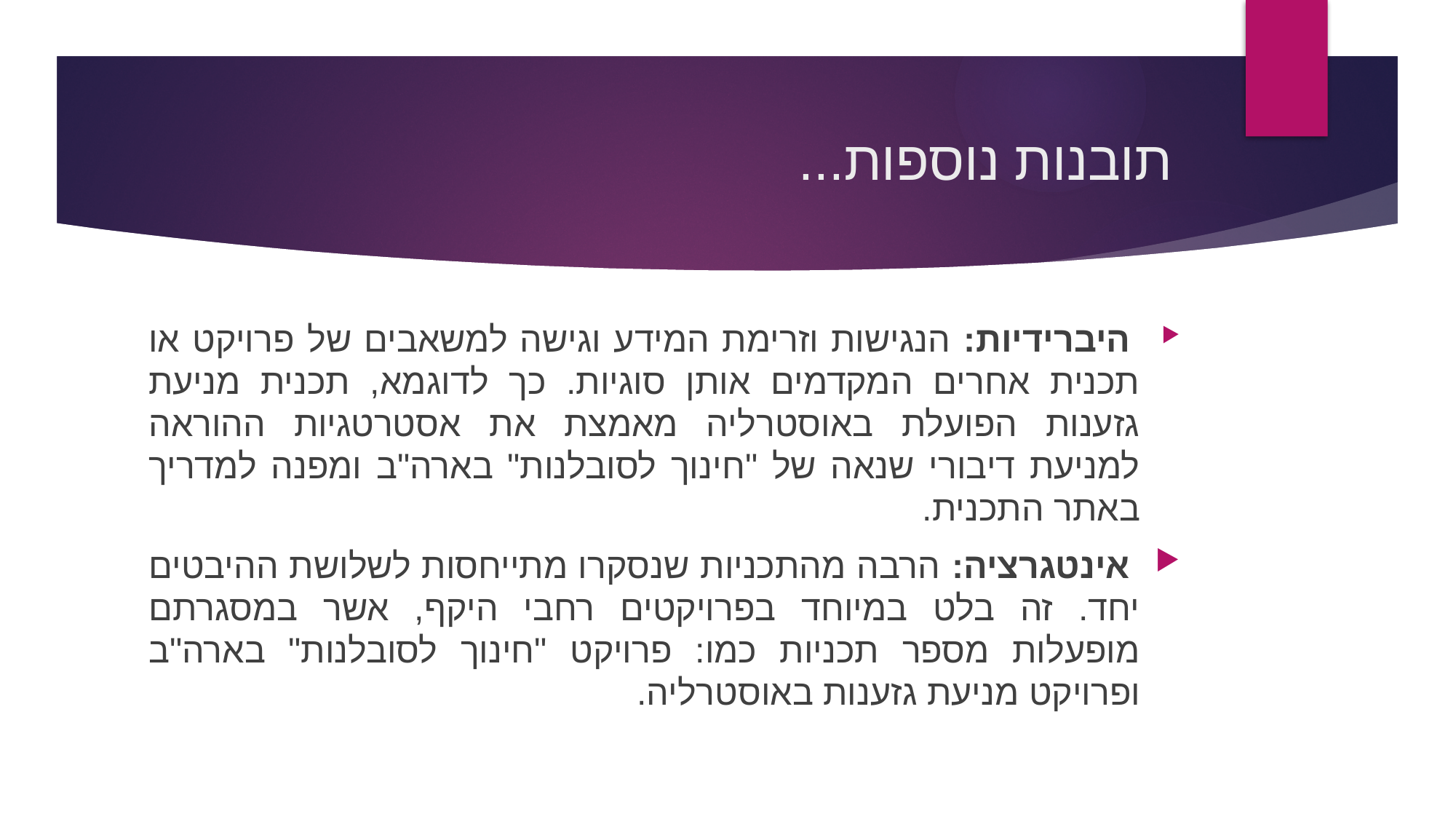

# תובנות נוספות...
 היברידיות: הנגישות וזרימת המידע וגישה למשאבים של פרויקט או תכנית אחרים המקדמים אותן סוגיות. כך לדוגמא, תכנית מניעת גזענות הפועלת באוסטרליה מאמצת את אסטרטגיות ההוראה למניעת דיבורי שנאה של "חינוך לסובלנות" בארה"ב ומפנה למדריך באתר התכנית.
 אינטגרציה: הרבה מהתכניות שנסקרו מתייחסות לשלושת ההיבטים יחד. זה בלט במיוחד בפרויקטים רחבי היקף, אשר במסגרתם מופעלות מספר תכניות כמו: פרויקט "חינוך לסובלנות" בארה"ב ופרויקט מניעת גזענות באוסטרליה.